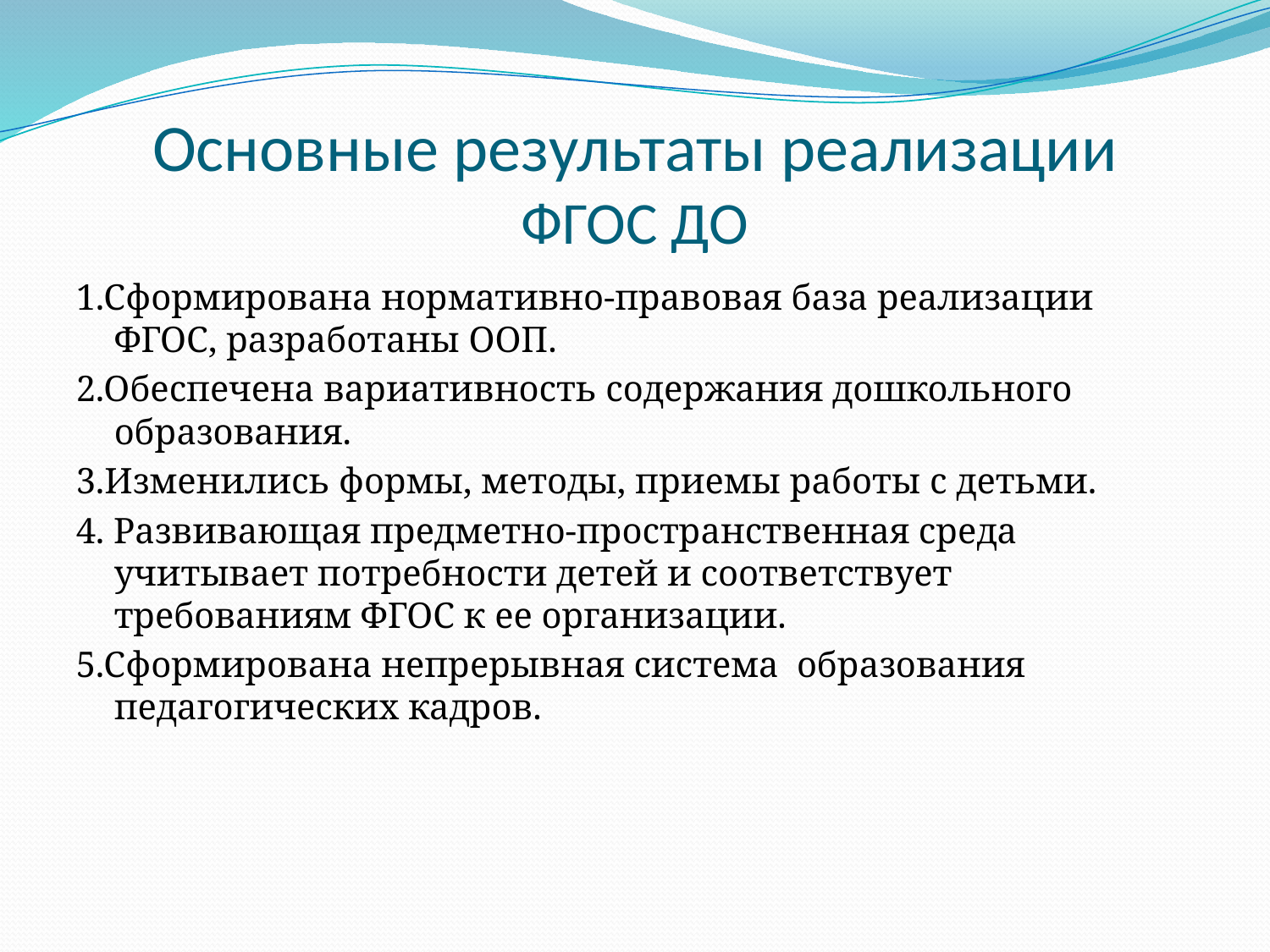

# Основные результаты реализации ФГОС ДО
1.Сформирована нормативно-правовая база реализации ФГОС, разработаны ООП.
2.Обеспечена вариативность содержания дошкольного образования.
3.Изменились формы, методы, приемы работы с детьми.
4. Развивающая предметно-пространственная среда учитывает потребности детей и соответствует требованиям ФГОС к ее организации.
5.Сформирована непрерывная система  образования  педагогических кадров.